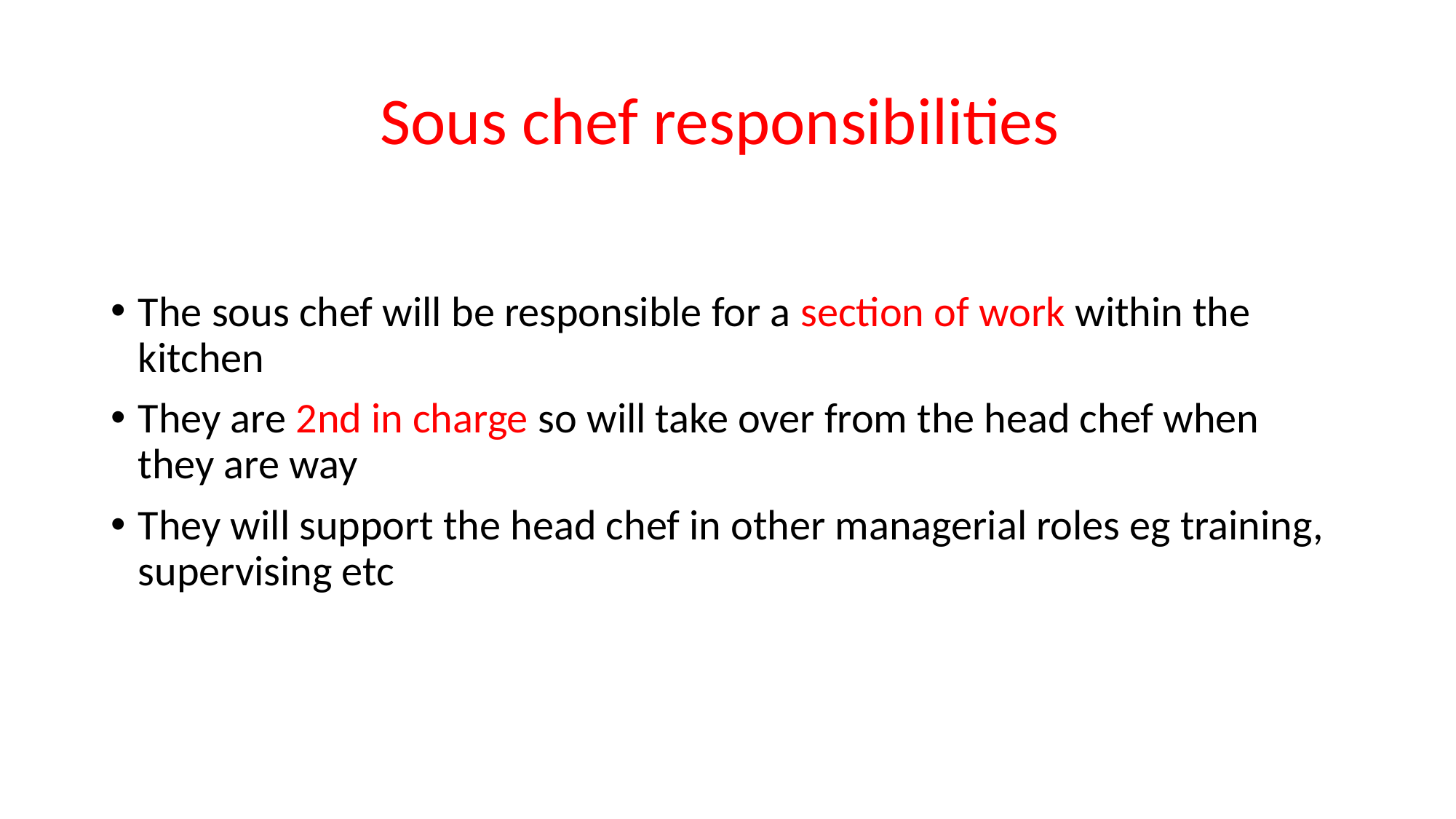

# Sous chef responsibilities

The sous chef will be responsible for a section of work within the kitchen
They are 2nd in charge so will take over from the head chef when they are way
They will support the head chef in other managerial roles eg training, supervising etc